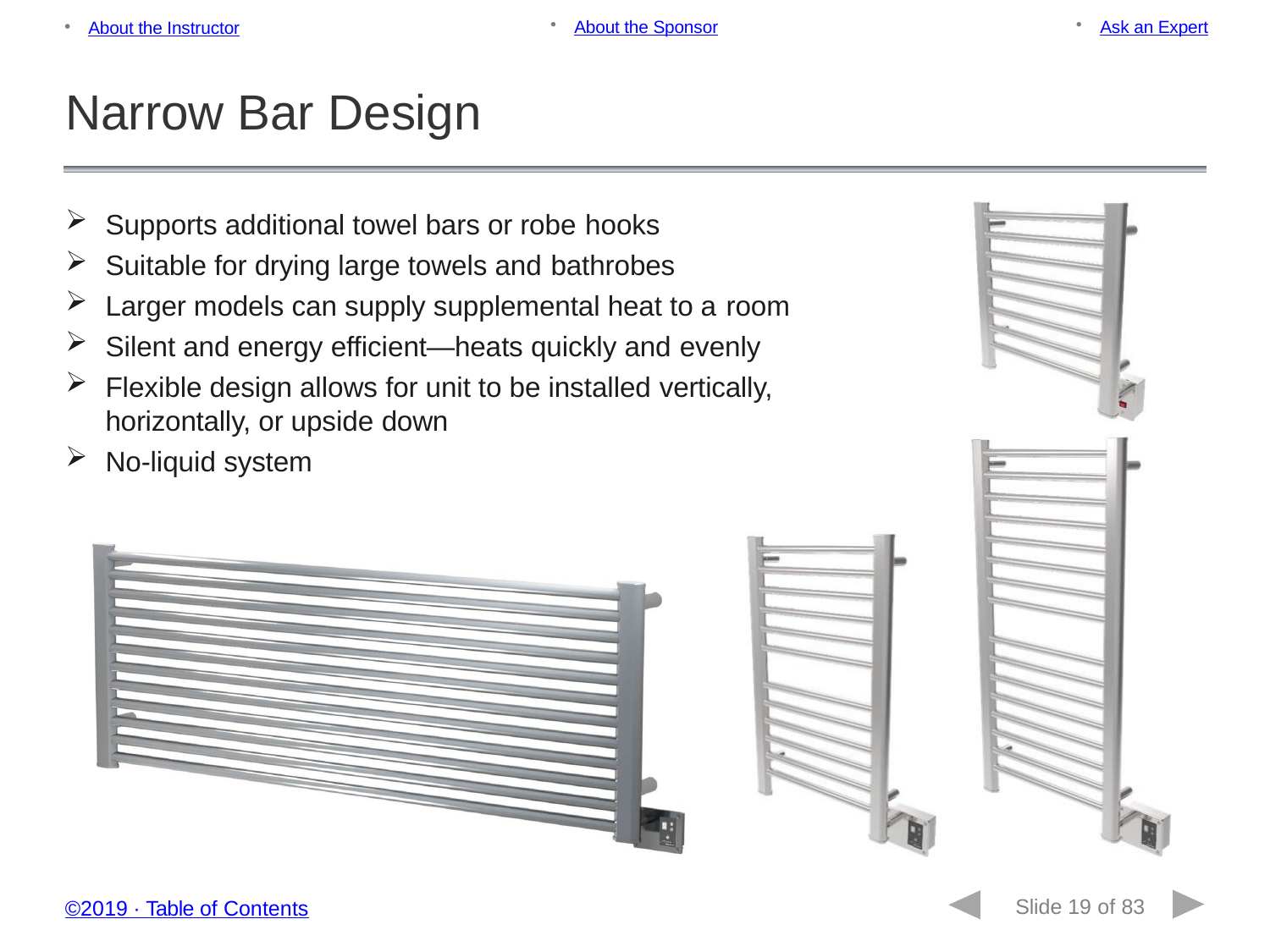

About the Sponsor
Ask an Expert
About the Instructor
Narrow Bar Design

Supports additional towel bars or robe hooks
Suitable for drying large towels and bathrobes
Larger models can supply supplemental heat to a room
Silent and energy efficient—heats quickly and evenly
Flexible design allows for unit to be installed vertically,
horizontally, or upside down
No-liquid system

Slide 19 of 83
©2019 ∙ Table of Contents